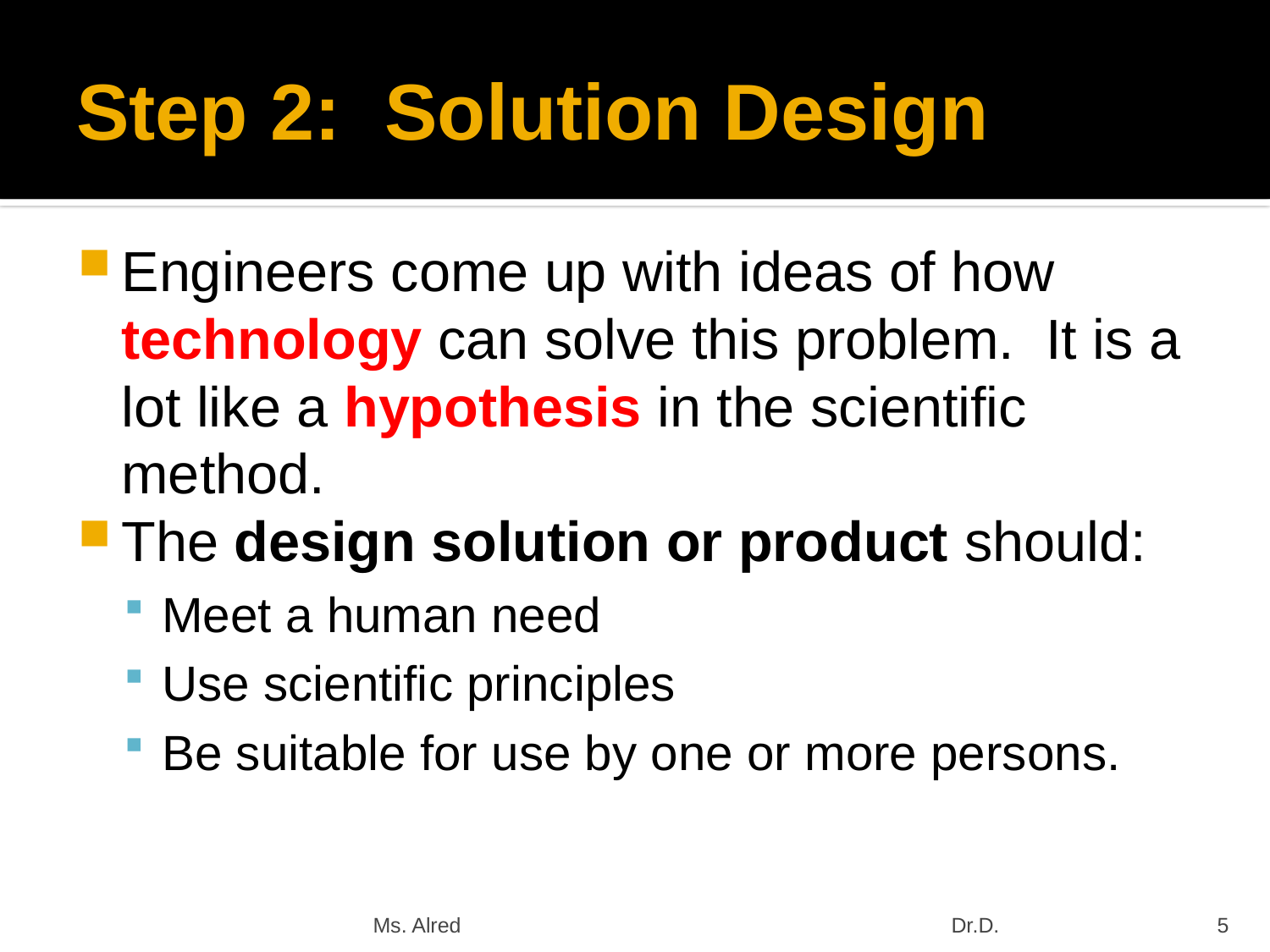

# Step 2:  Solution Design
Engineers come up with ideas of how technology can solve this problem.  It is a lot like a hypothesis in the scientific method.
The design solution or product should:
Meet a human need
Use scientific principles
Be suitable for use by one or more persons.
Ms. Alred                                                                                   Dr.D.
5